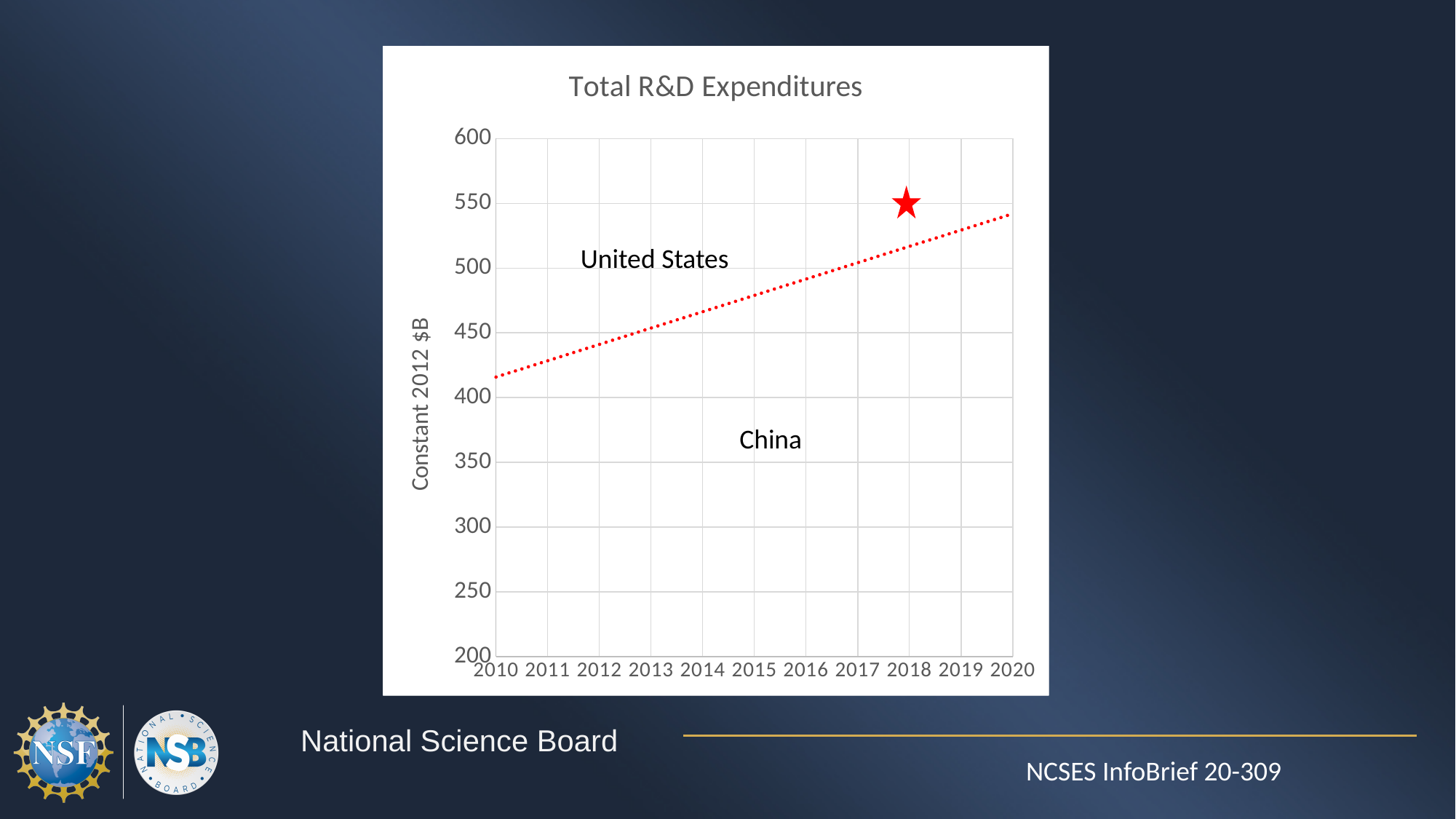

### Chart: Total R&D Expenditures

| Category | US | China |
|---|---|---|

### Chart: Total R&D Expenditures

| Category | US | China |
|---|---|---|

### Chart: Total R&D Expenditures

| Category | US | China | Extrapolation 2 |
|---|---|---|---|
United States
China
NCSES InfoBrief 20-309